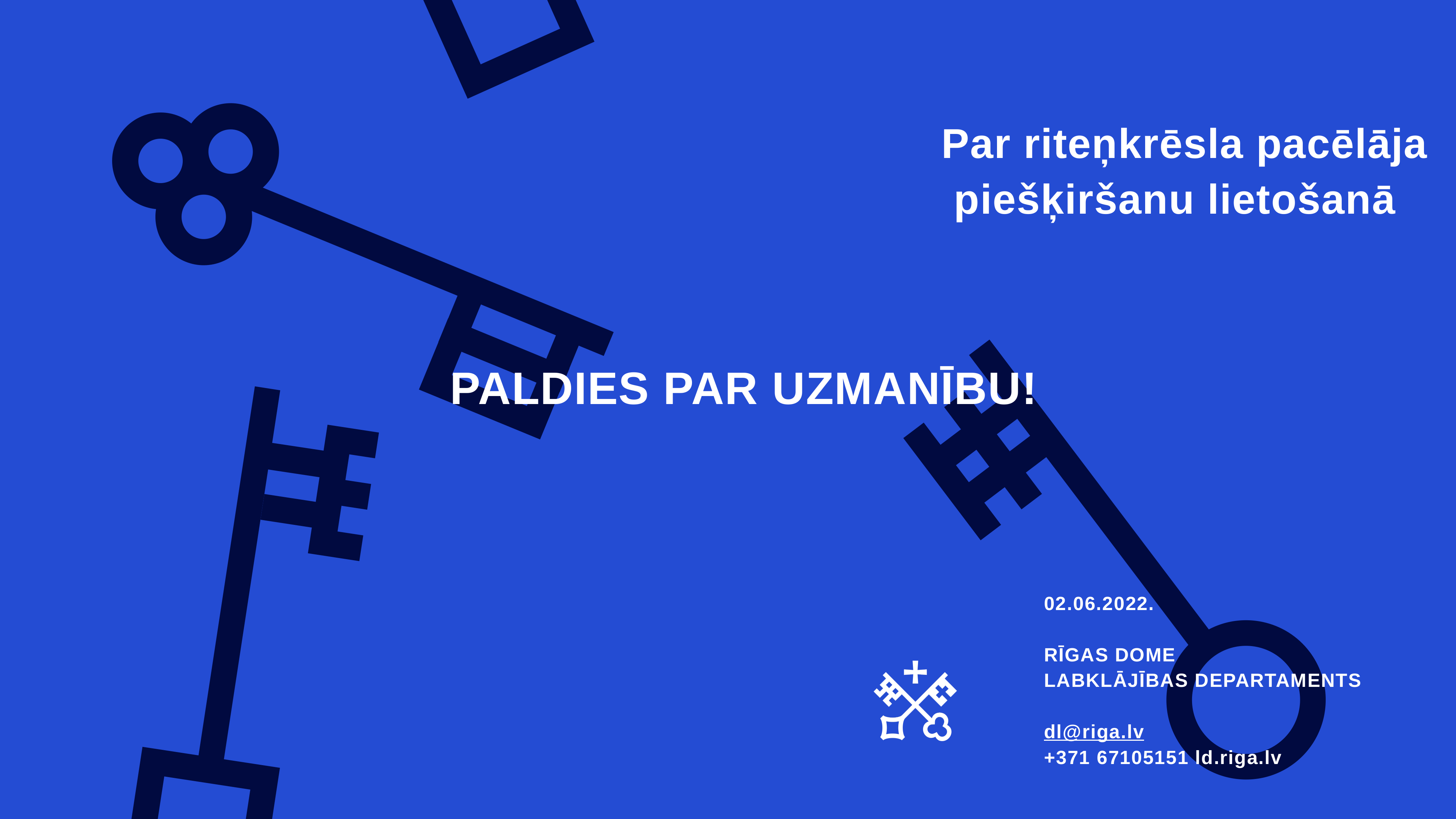

Par riteņkrēsla pacēlāja piešķiršanu lietošanā
PALDIES PAR UZMANĪBU!
02.06.2022.

RĪGAS DOME
LABKLĀJĪBAS DEPARTAMENTS

dl@riga.lv
+371 67105151 ld.riga.lv